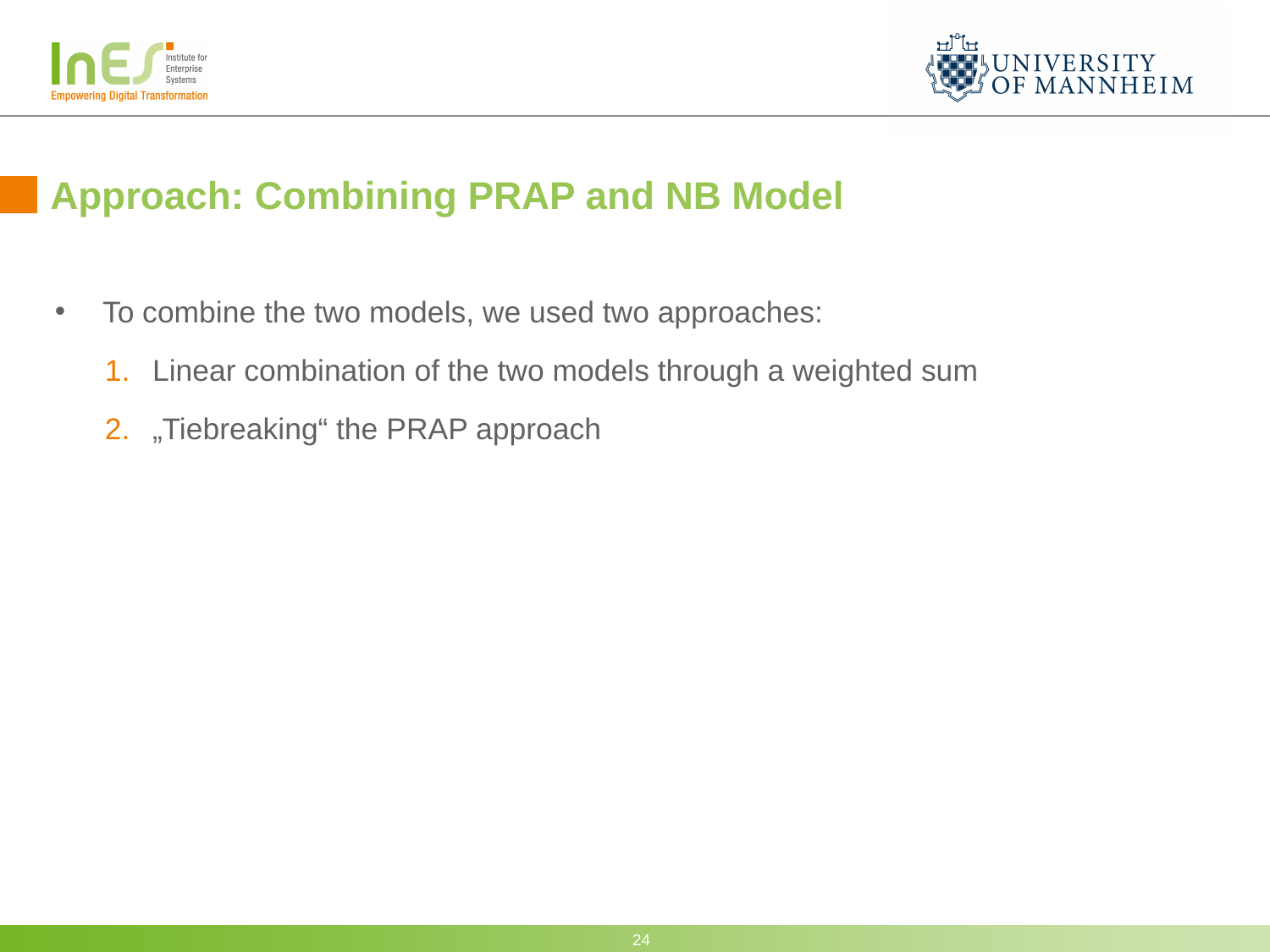

# Approach: Combining PRAP and NB Model
To combine the two models, we used two approaches:
Linear combination of the two models through a weighted sum
„Tiebreaking“ the PRAP approach

24